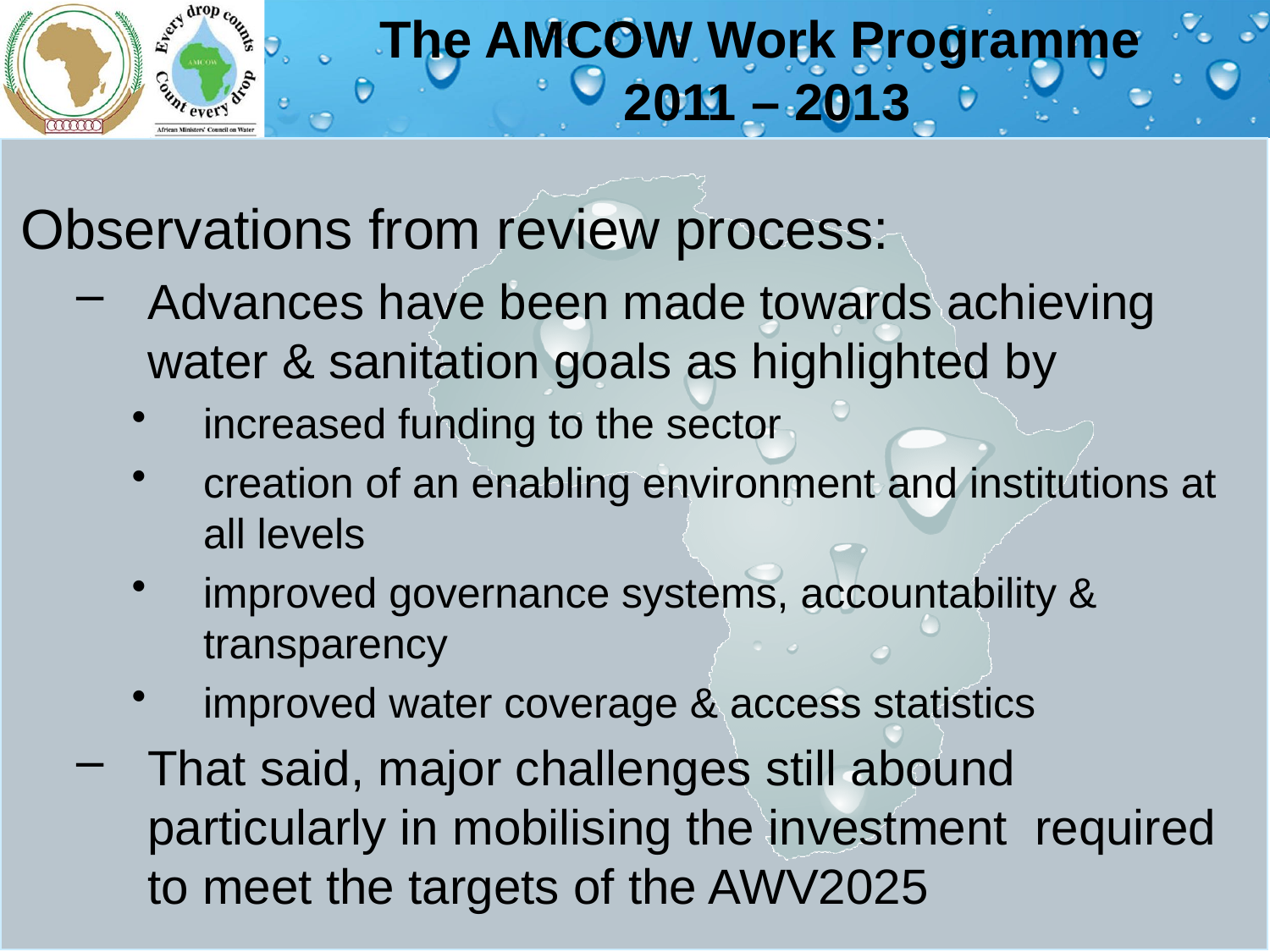

# The AMCOW Work Programme 2011 – 2013
Observations from review process:
Advances have been made towards achieving water & sanitation goals as highlighted by
increased funding to the sector
creation of an enabling environment and institutions at all levels
improved governance systems, accountability & transparency
improved water coverage & access statistics
That said, major challenges still abound particularly in mobilising the investment  required to meet the targets of the AWV2025